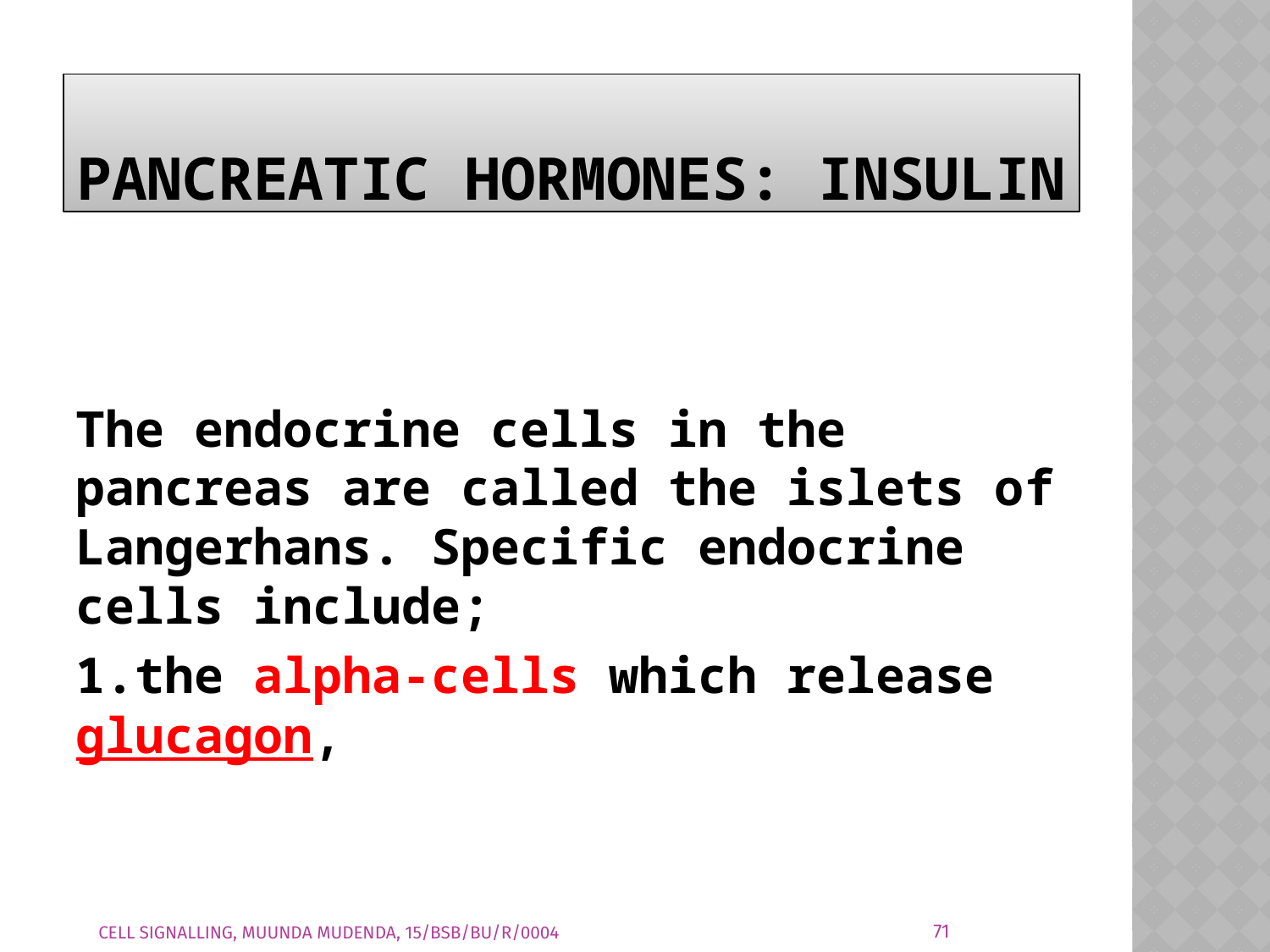

# Pancreatic hormones: insulin
The endocrine cells in the pancreas are called the islets of Langerhans. Specific endocrine cells include;
1.the alpha-cells which release glucagon,
71
CELL SIGNALLING, MUUNDA MUDENDA, 15/BSB/BU/R/0004